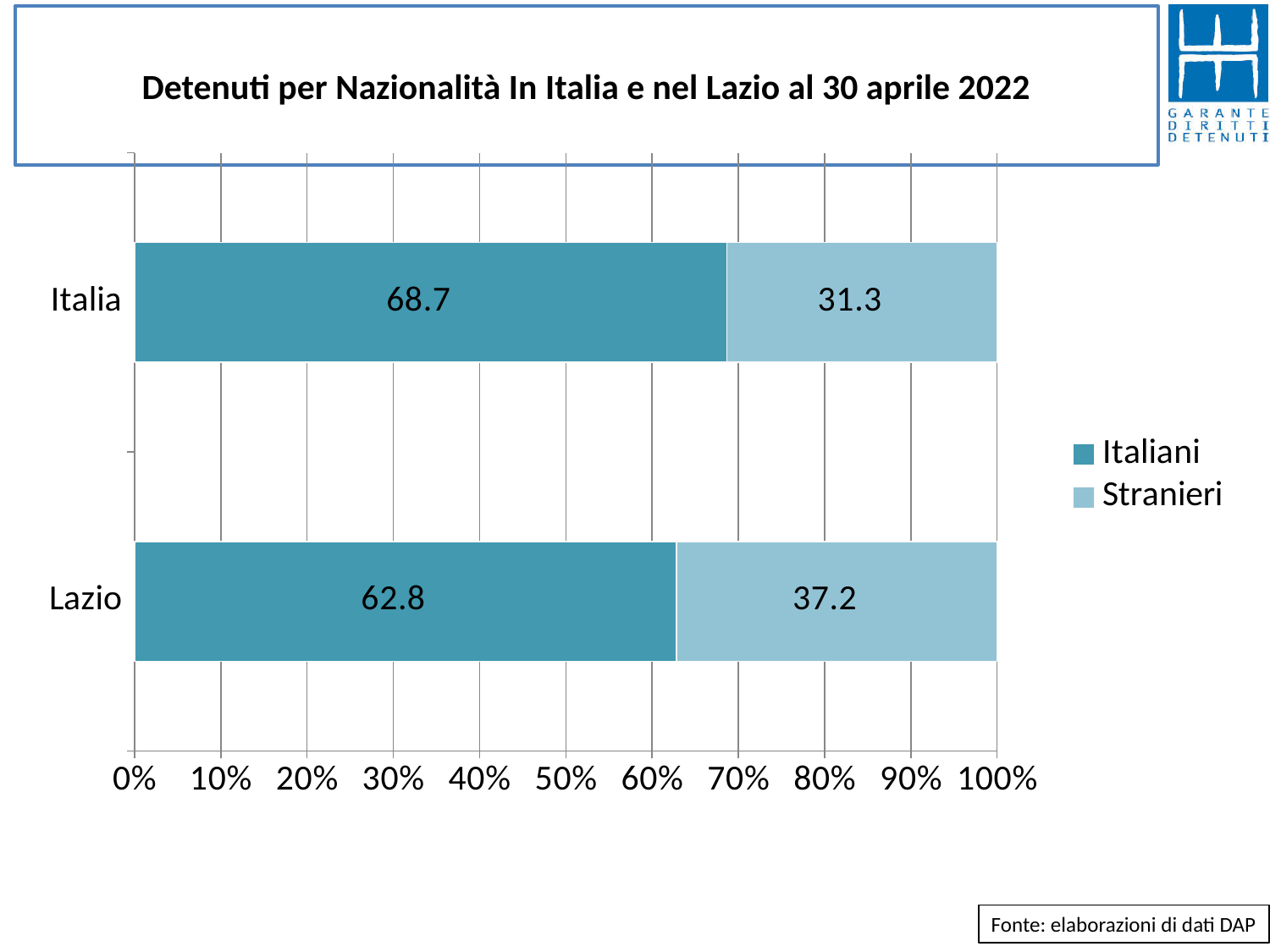

# Detenuti per Nazionalità In Italia e nel Lazio al 30 aprile 2022

### Chart

| Category | Italiani | Stranieri |
|---|---|---|
| Lazio | 62.81775868242033 | 37.18224131757966 |
| Italia | 68.66013371187837 | 31.33986628812162 |
Fonte: elaborazioni di dati DAP